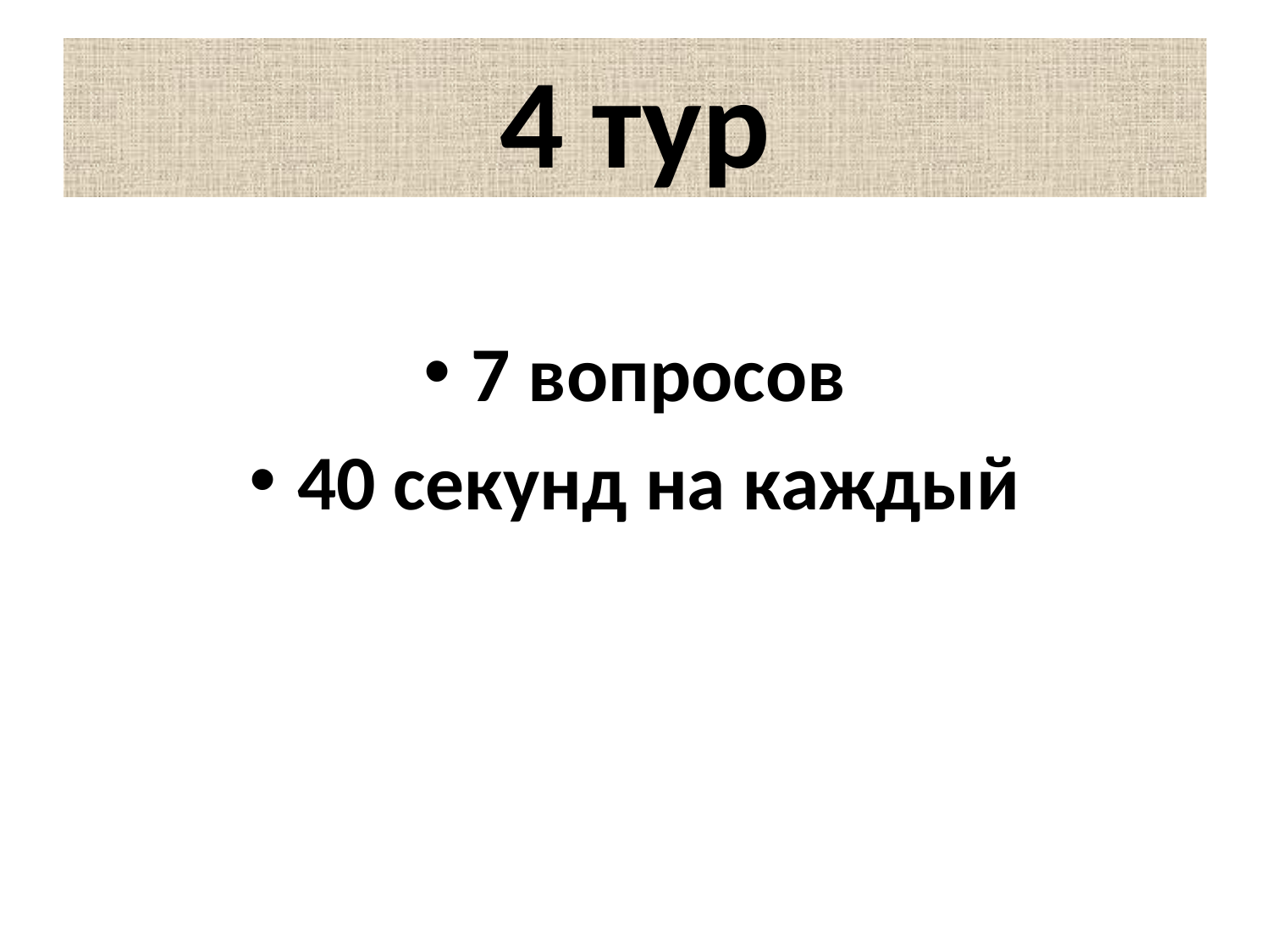

# 4 тур
7 вопросов
40 секунд на каждый